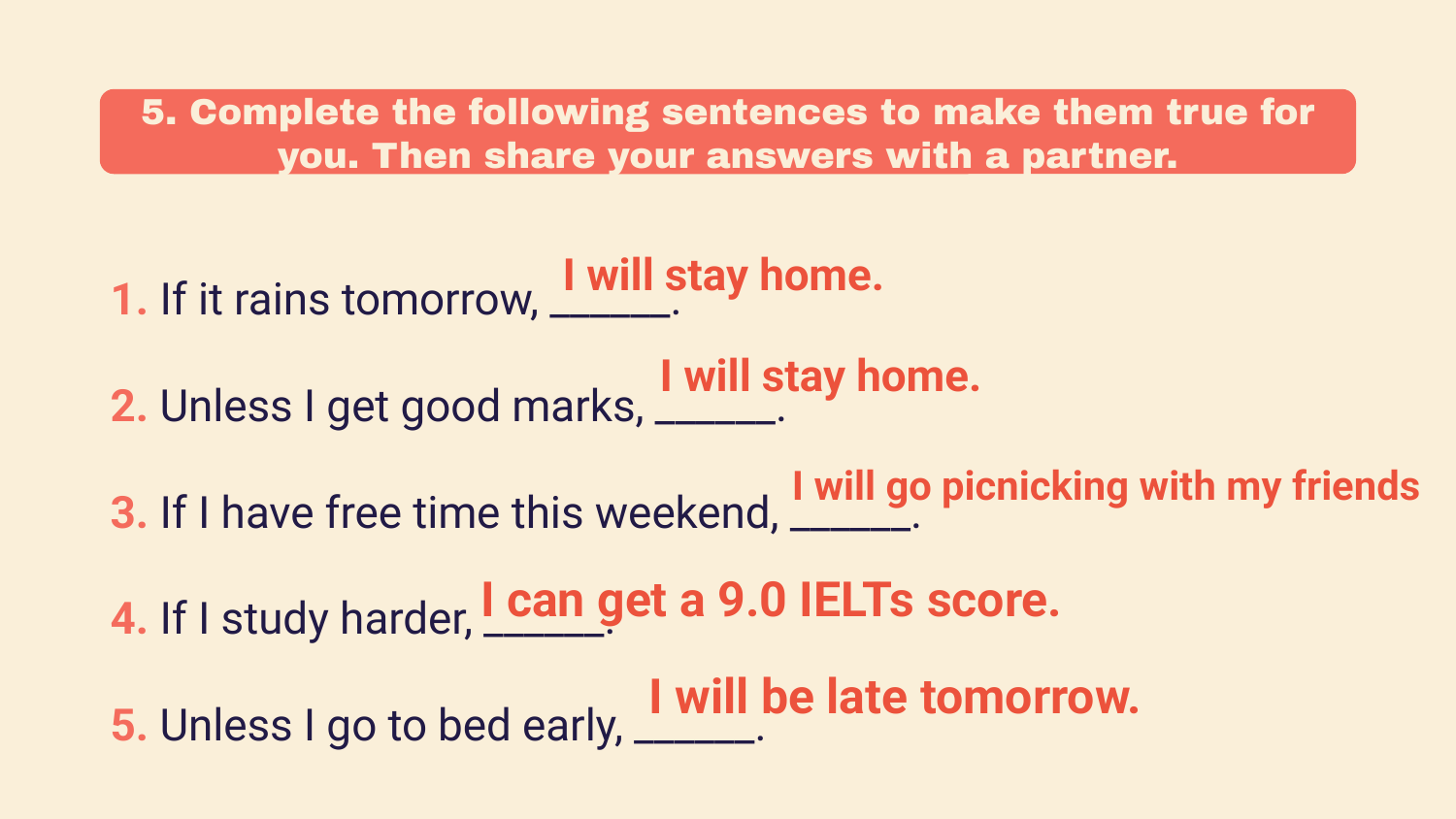

# 5. Complete the following sentences to make them true for you. Then share your answers with a partner.
﻿1. If it rains tomorrow, ______.
2. Unless I get good marks, ______.
3. If I have free time this weekend, ______.
4. If I study harder, ______.
5. Unless I go to bed early, ______.
I will stay home.
I will stay home.
I will go picnicking with my friends
I can get a 9.0 IELTs score.
I will be late tomorrow.